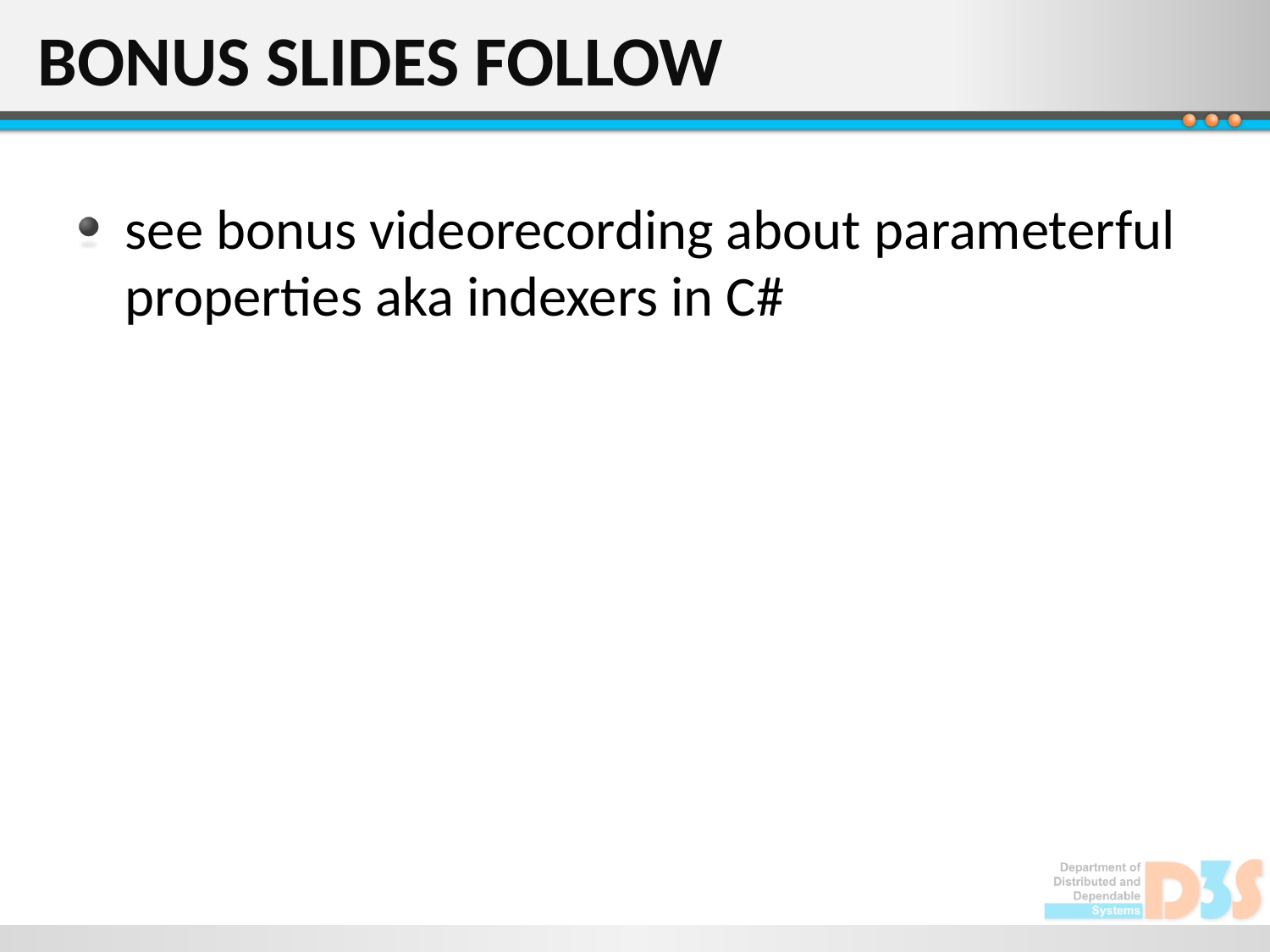

# BONUS SLIDES FOLLOW
see bonus videorecording about parameterful properties aka indexers in C#